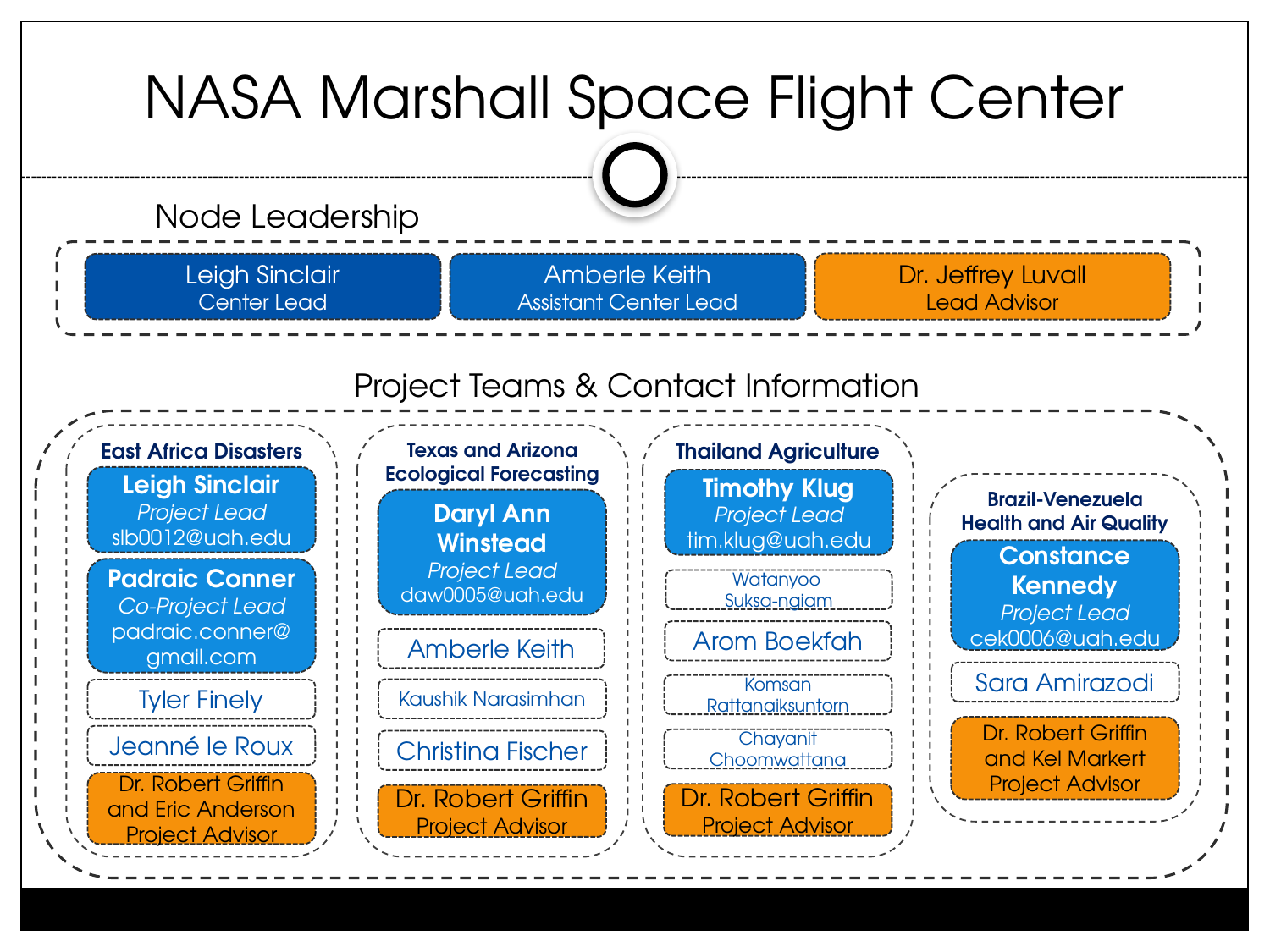

# NASA Marshall Space Flight Center
Node Leadership

Dr. Jeffrey Luvall
Lead Advisor
Leigh Sinclair
Center Lead
Amberle Keith
Assistant Center Lead
Project Teams & Contact Information

East Africa Disasters
Texas and Arizona Ecological Forecasting
Thailand Agriculture
Leigh Sinclair
Project Lead
slb0012@uah.edu
Timothy Klug
Project Lead
tim.klug@uah.edu
Brazil-Venezuela Health and Air Quality
Daryl Ann Winstead
Project Lead
daw0005@uah.edu
Constance Kennedy
Project Lead
cek0006@uah.edu
Padraic Conner
Co-Project Lead
padraic.conner@gmail.com
Watanyoo
Suksa-ngiam
Arom Boekfah
Amberle Keith
Sara Amirazodi
Komsan Rattanaiksuntorn
Kaushik Narasimhan
Tyler Finely
Dr. Robert Griffin
and Kel Markert
Project Advisor
Jeanné le Roux
Chayanit Choomwattana
Christina Fischer
Dr. Robert Griffin and Eric Anderson
Project Advisor
Dr. Robert Griffin
Project Advisor
Dr. Robert Griffin
Project Advisor